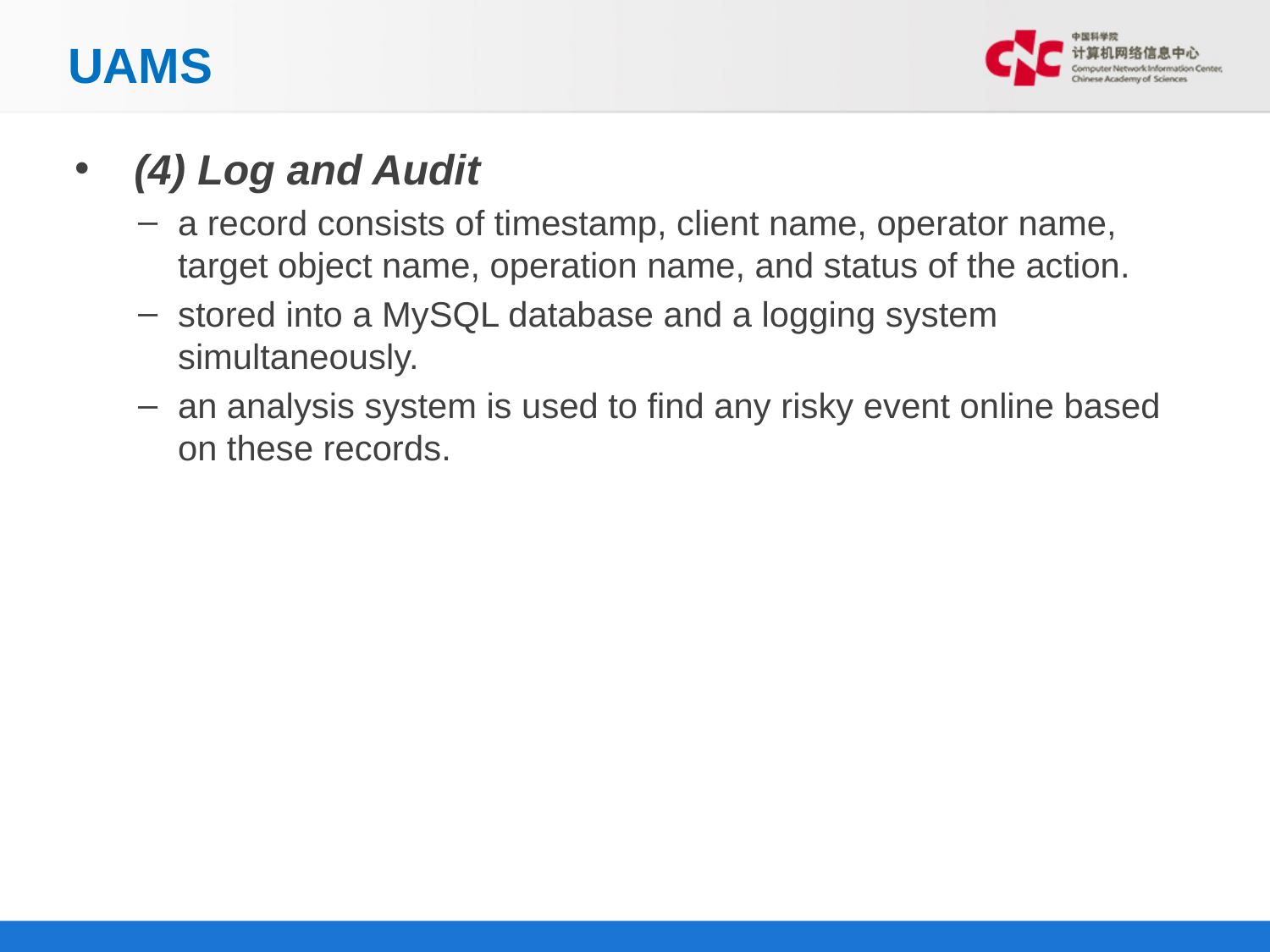

# UAMS
 (4) Log and Audit
a record consists of timestamp, client name, operator name, target object name, operation name, and status of the action.
stored into a MySQL database and a logging system simultaneously.
an analysis system is used to find any risky event online based on these records.